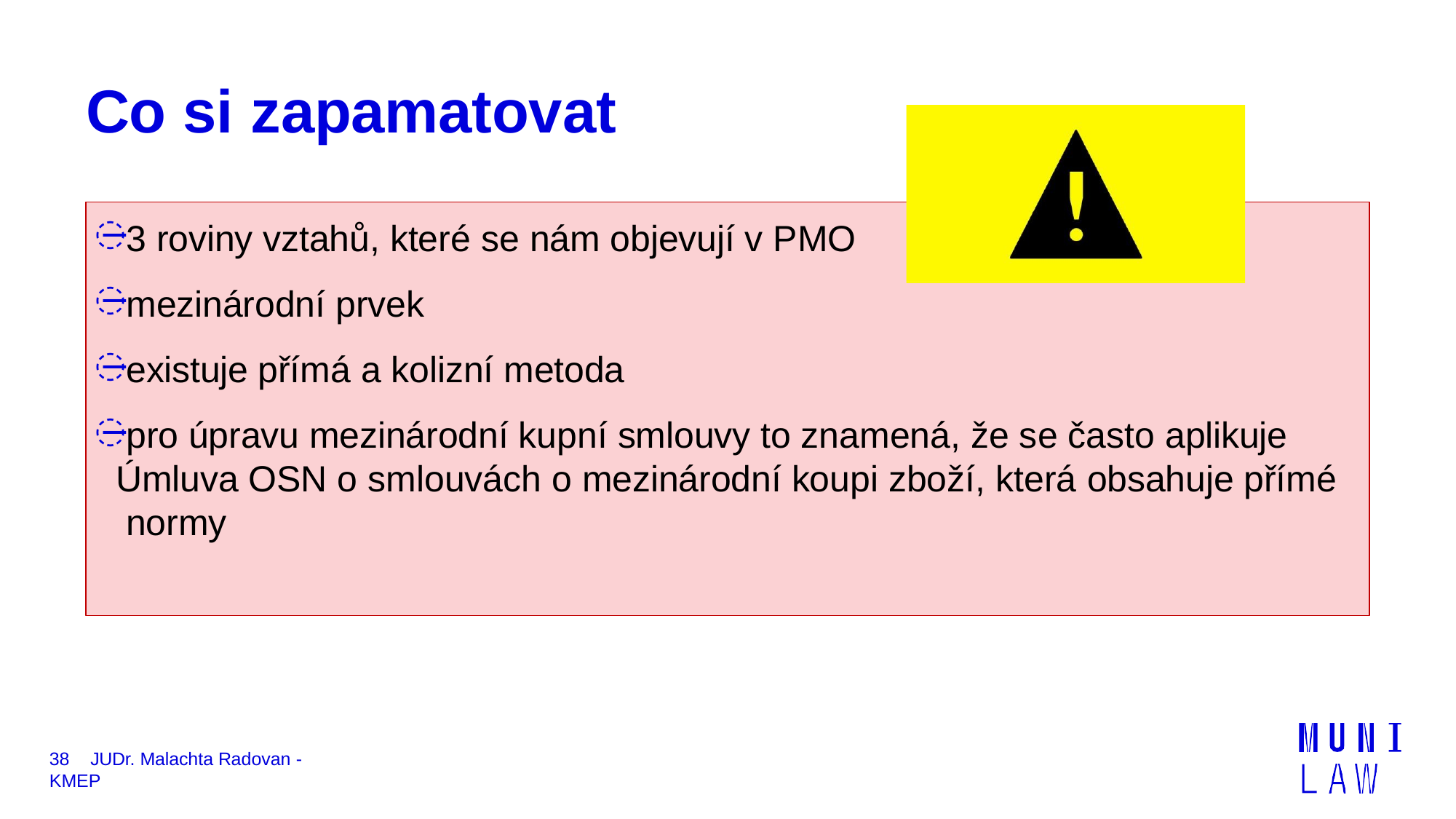

# Co si zapamatovat

3 roviny vztahů, které se nám objevují v PMO
mezinárodní prvek
existuje přímá a kolizní metoda
pro úpravu mezinárodní kupní smlouvy to znamená, že se často aplikuje  Úmluva OSN o smlouvách o mezinárodní koupi zboží, která obsahuje přímé  normy

38	JUDr. Malachta Radovan - KMEP